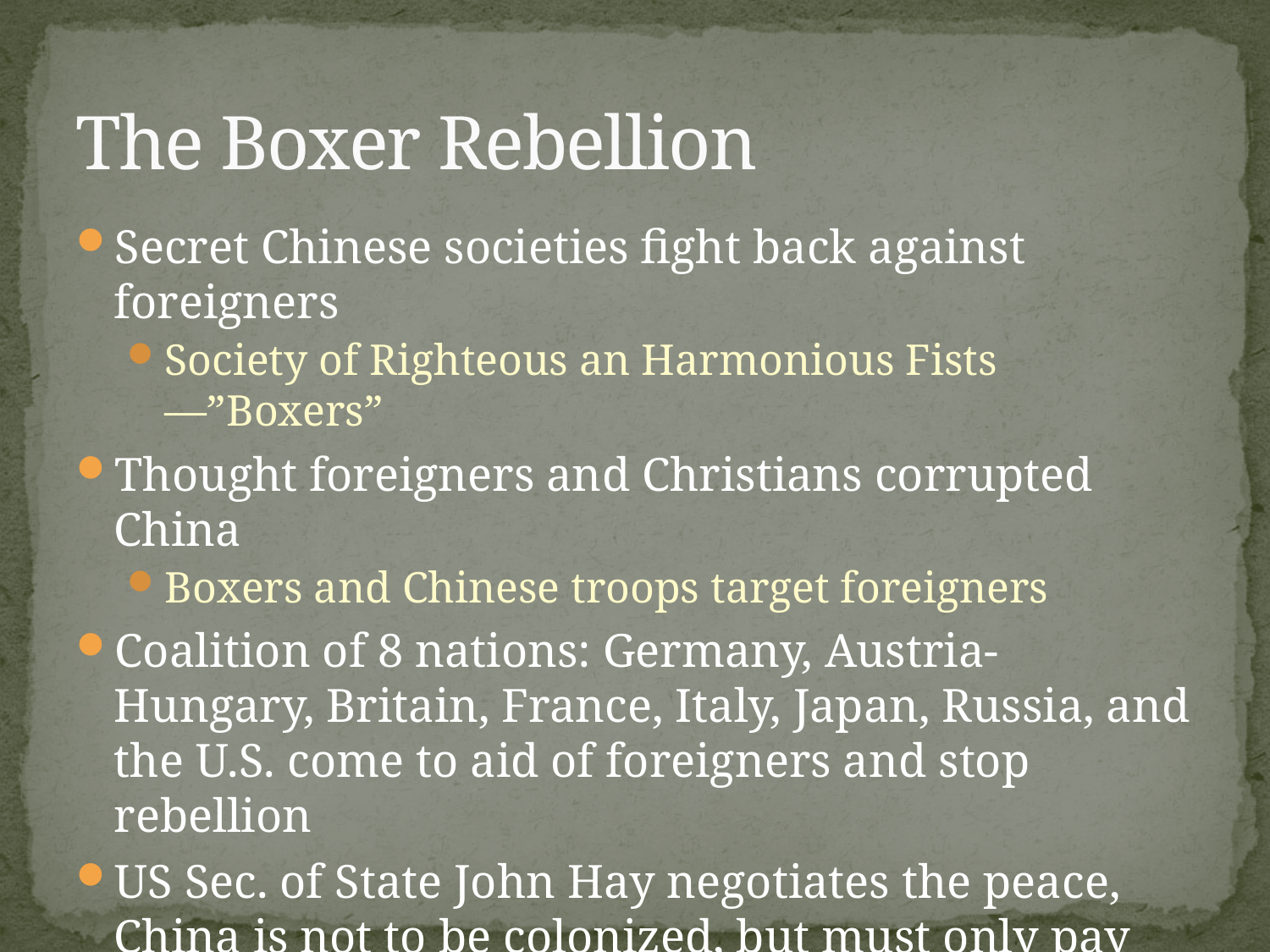

# The Boxer Rebellion
Secret Chinese societies fight back against foreigners
Society of Righteous an Harmonious Fists—”Boxers”
Thought foreigners and Christians corrupted China
Boxers and Chinese troops target foreigners
Coalition of 8 nations: Germany, Austria-Hungary, Britain, France, Italy, Japan, Russia, and the U.S. come to aid of foreigners and stop rebellion
US Sec. of State John Hay negotiates the peace, China is not to be colonized, but must only pay back Western nations for damages—Chinese trade still open to US